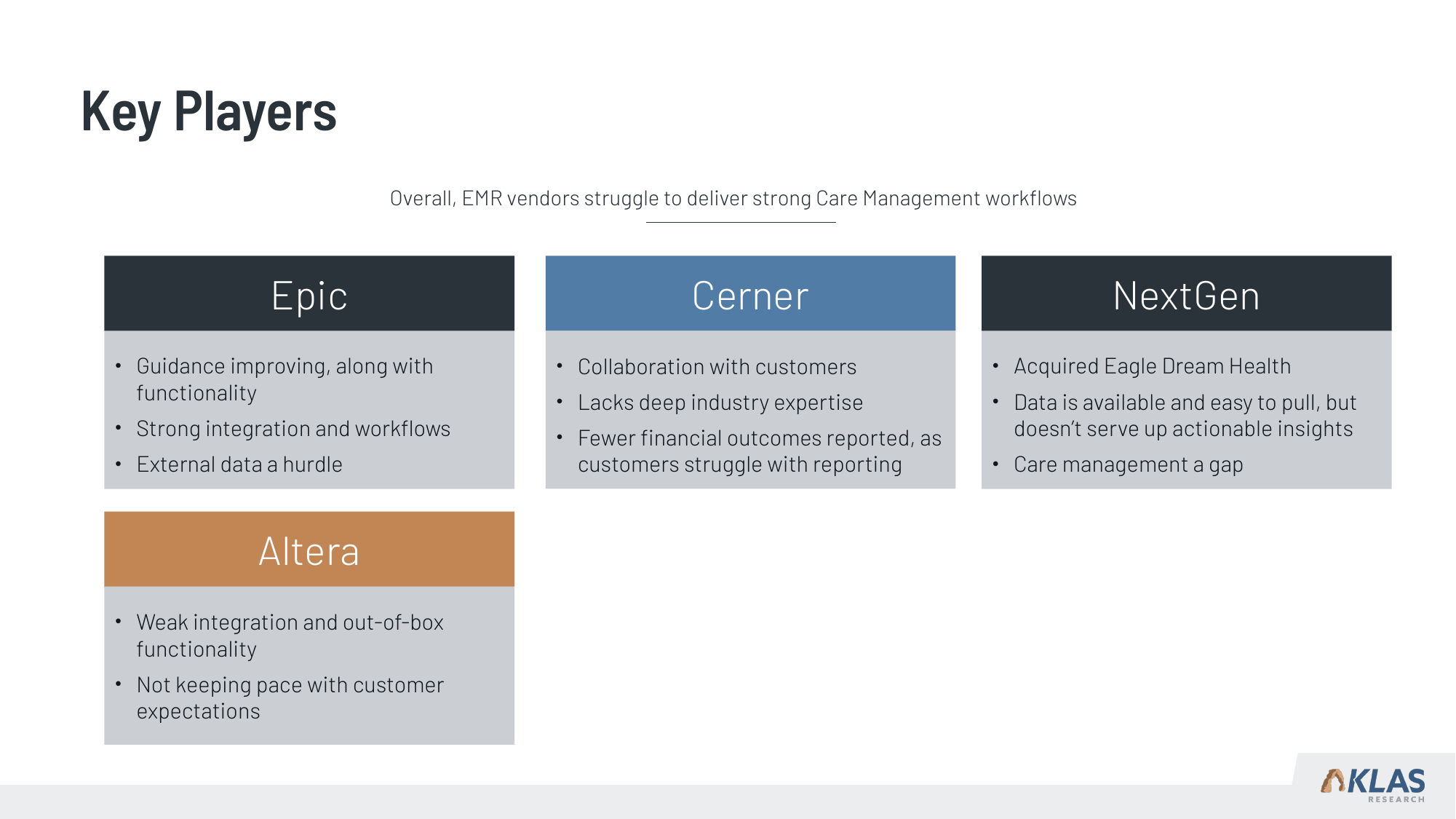

# Key Players
Overall, EMR vendors struggle to deliver strong Care Management workflows
Epic
Guidance improving, along with functionality
Strong integration and workflows
External data a hurdle
NextGen
Acquired Eagle Dream Health
Data is available and easy to pull, but doesn’t serve up actionable insights
Care management a gap
Cerner
Collaboration with customers
Lacks deep industry expertise
Fewer financial outcomes reported, as customers struggle with reporting
Altera
Weak integration and out-of-box functionality
Not keeping pace with customer expectations